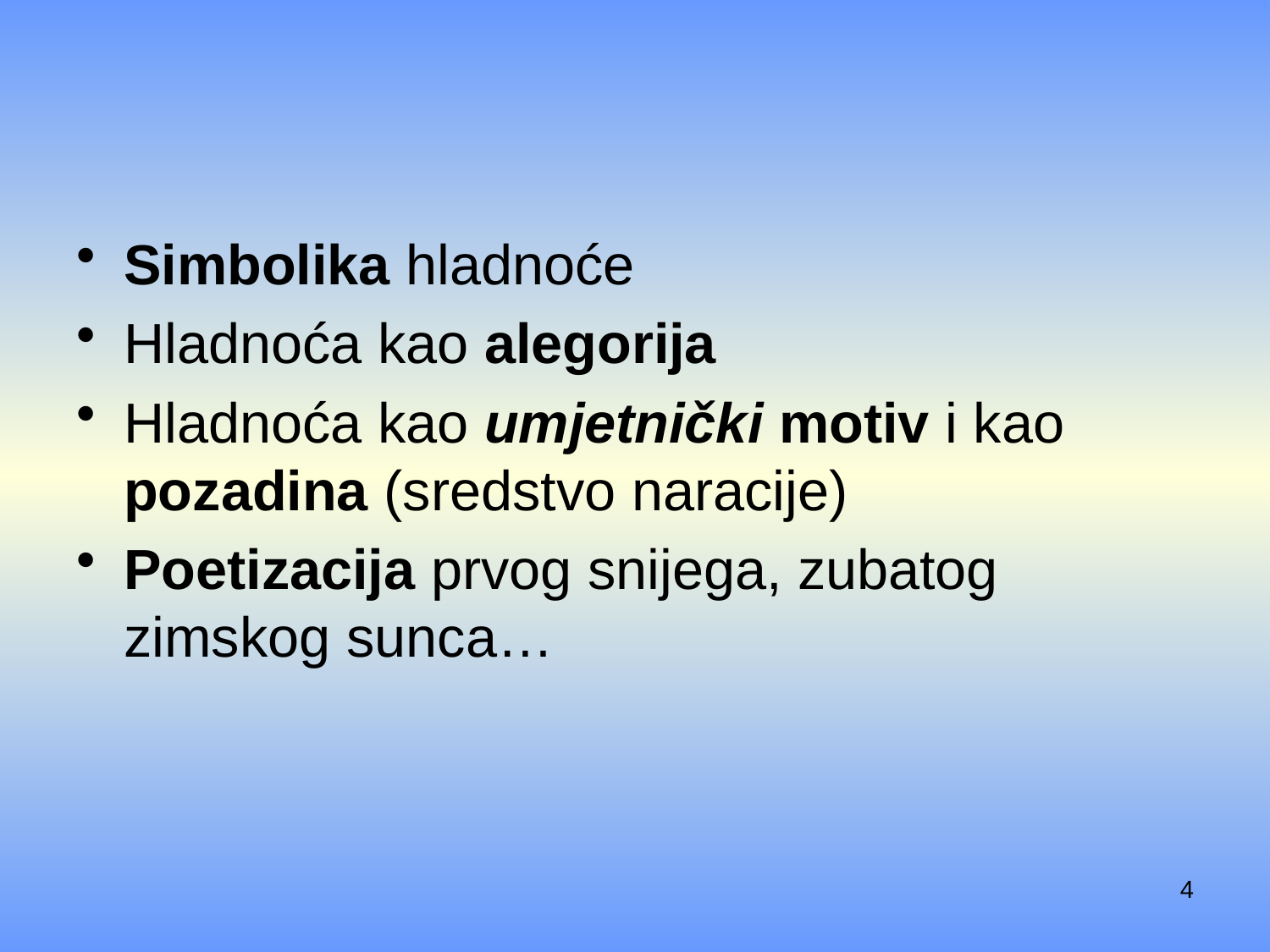

#
Simbolika hladnoće
Hladnoća kao alegorija
Hladnoća kao umjetnički motiv i kao pozadina (sredstvo naracije)
Poetizacija prvog snijega, zubatog zimskog sunca…
4